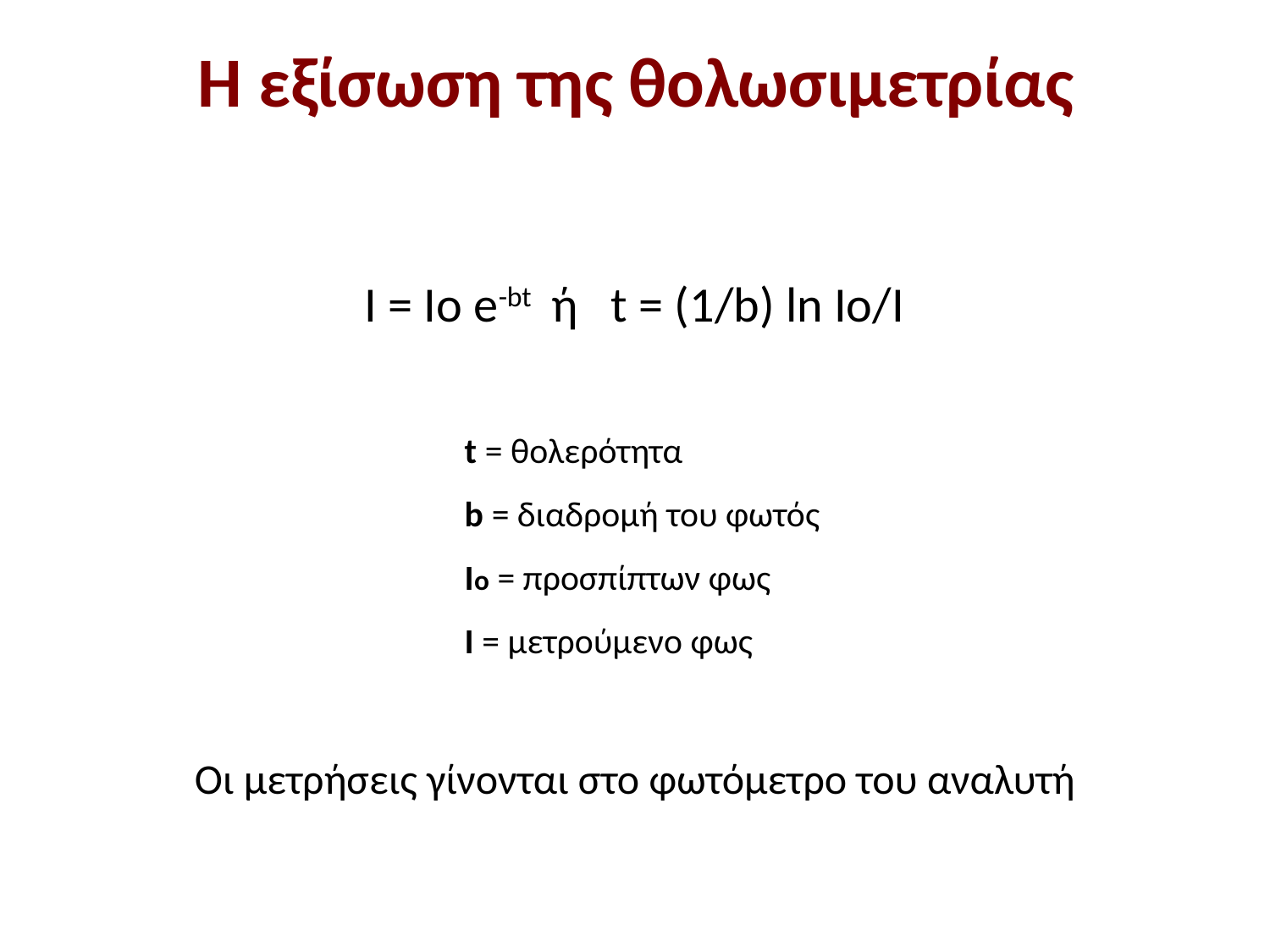

# H εξίσωση της θολωσιμετρίας
I = Io e-bt   ή   t = (1/b) ln Io/I

	t = θολερότητα
	b = διαδρομή του φωτός
	Io = προσπίπτων φως
	Ι = μετρούμενο φως
Oι μετρήσεις γίνονται στο φωτόμετρο του αναλυτή